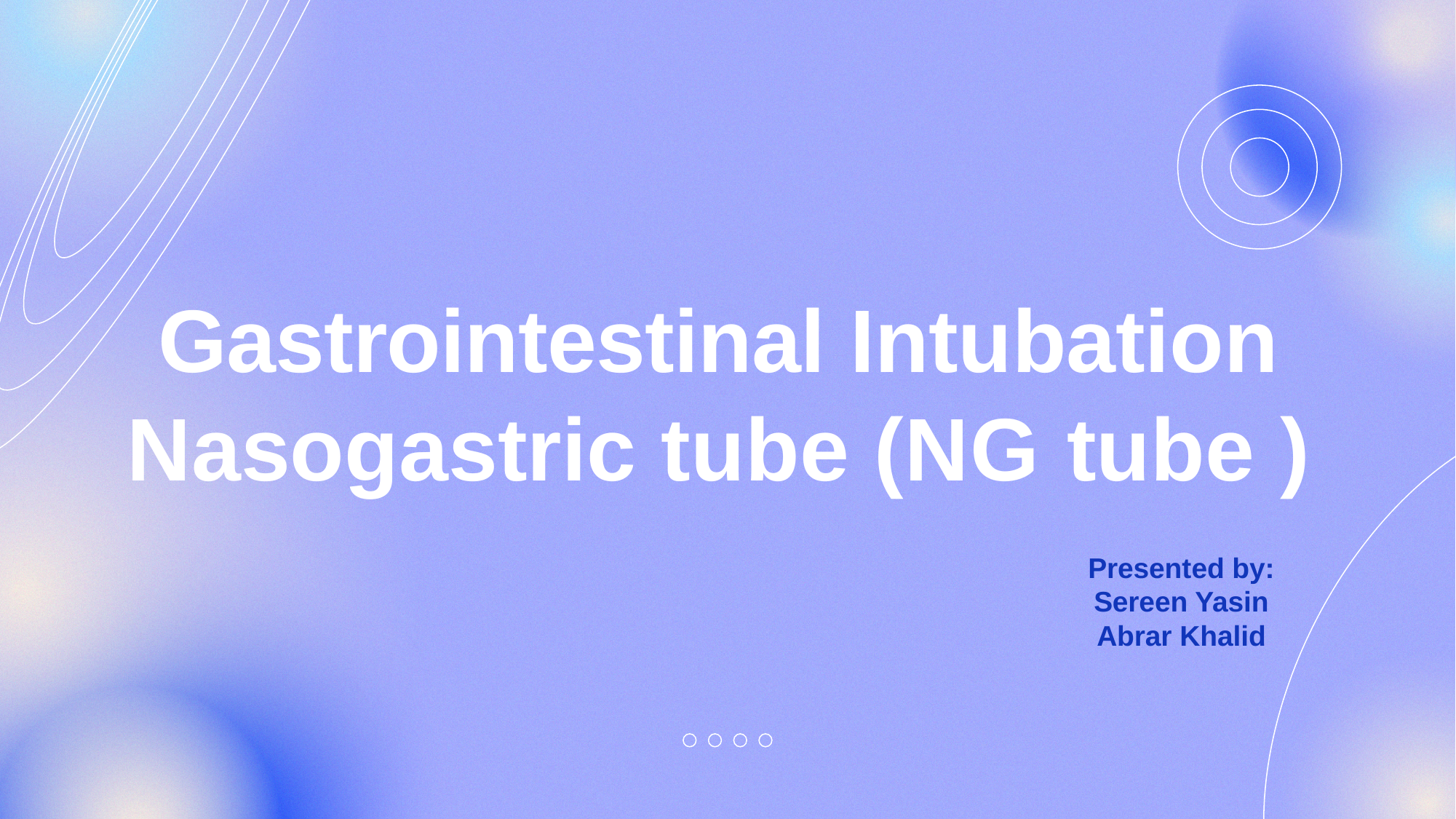

Gastrointestinal Intubation
Nasogastric tube (NG tube )

Presented by:
Sereen Yasin
Abrar Khalid